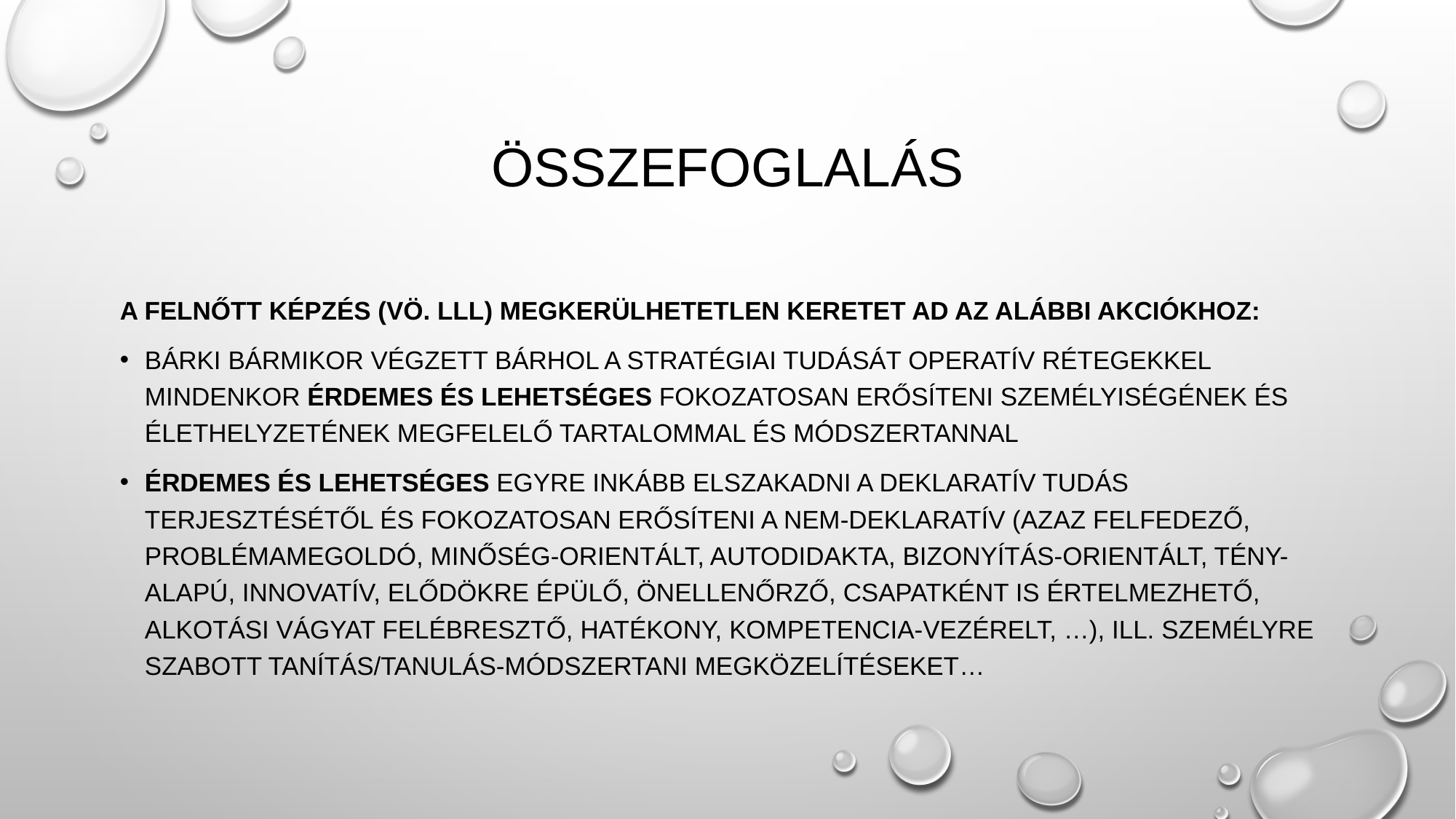

# összefoglalás
A felnőtt képzés (vö. lll) megkerülhetetlen keretet ad az alábbi akciókhoz:
Bárki bármikor végzett bárhol a stratégiai tudását operatív rétegekkel mindenkor érdemes és lehetséges fokozatosan erősíteni személyiségének és élethelyzetének megfelelő tartalommal és módszertannal
Érdemes és lehetséges egyre inkább elszakadni a deklaratív tudás terjesztésétől és fokozatosan erősíteni a nem-deklaratív (azaz felfedező, problémamegoldó, minőség-orientált, autodidakta, bizonyítás-orientált, tény-alapú, innovatív, elődökre épülő, önellenőrző, csapatként is értelmezhető, alkotási vágyat felébresztő, hatékony, kompetencia-vezérelt, …), ill. személyre szabott tanítás/tanulás-módszertani megközelítéseket…